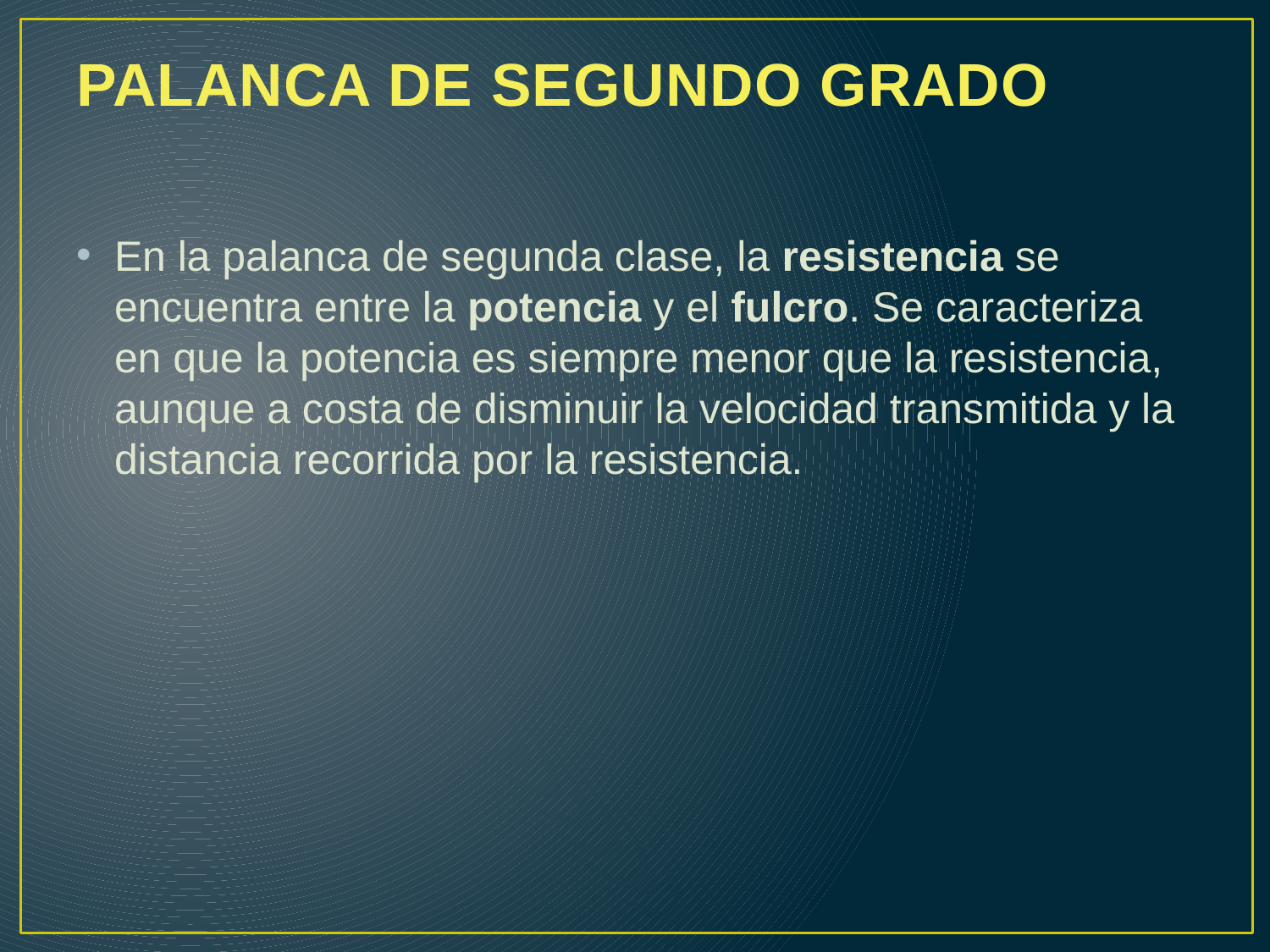

# PALANCA DE SEGUNDO GRADO
En la palanca de segunda clase, la resistencia se encuentra entre la potencia y el fulcro. Se caracteriza en que la potencia es siempre menor que la resistencia, aunque a costa de disminuir la velocidad transmitida y la distancia recorrida por la resistencia.